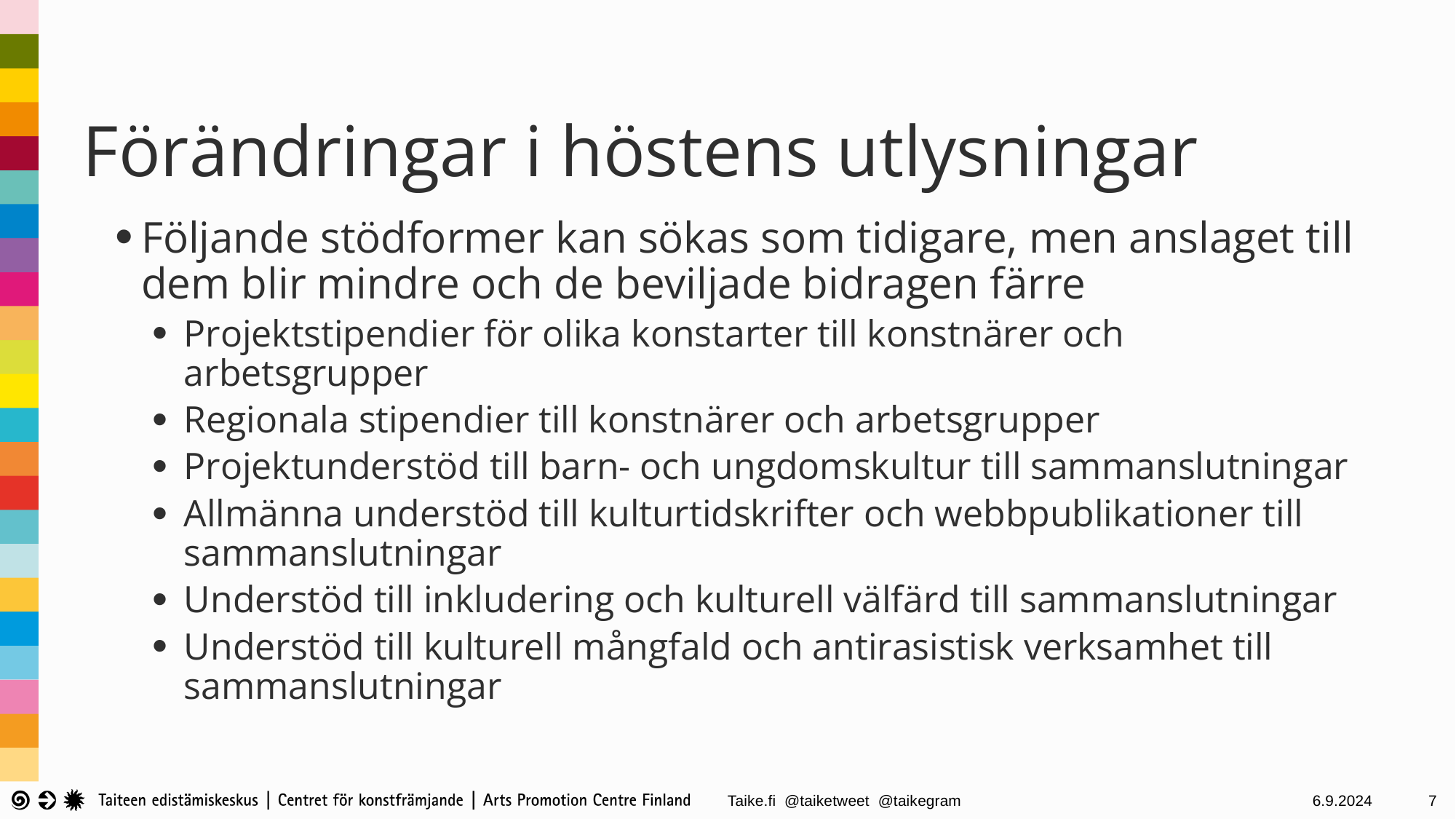

# Förändringar i höstens utlysningar
Följande stödformer kan sökas som tidigare, men anslaget till dem blir mindre och de beviljade bidragen färre
Projektstipendier för olika konstarter till konstnärer och arbetsgrupper
Regionala stipendier till konstnärer och arbetsgrupper
Projektunderstöd till barn- och ungdomskultur till sammanslutningar
Allmänna understöd till kulturtidskrifter och webbpublikationer till sammanslutningar
Understöd till inkludering och kulturell välfärd till sammanslutningar
Understöd till kulturell mångfald och antirasistisk verksamhet till sammanslutningar

6.9.2024
7